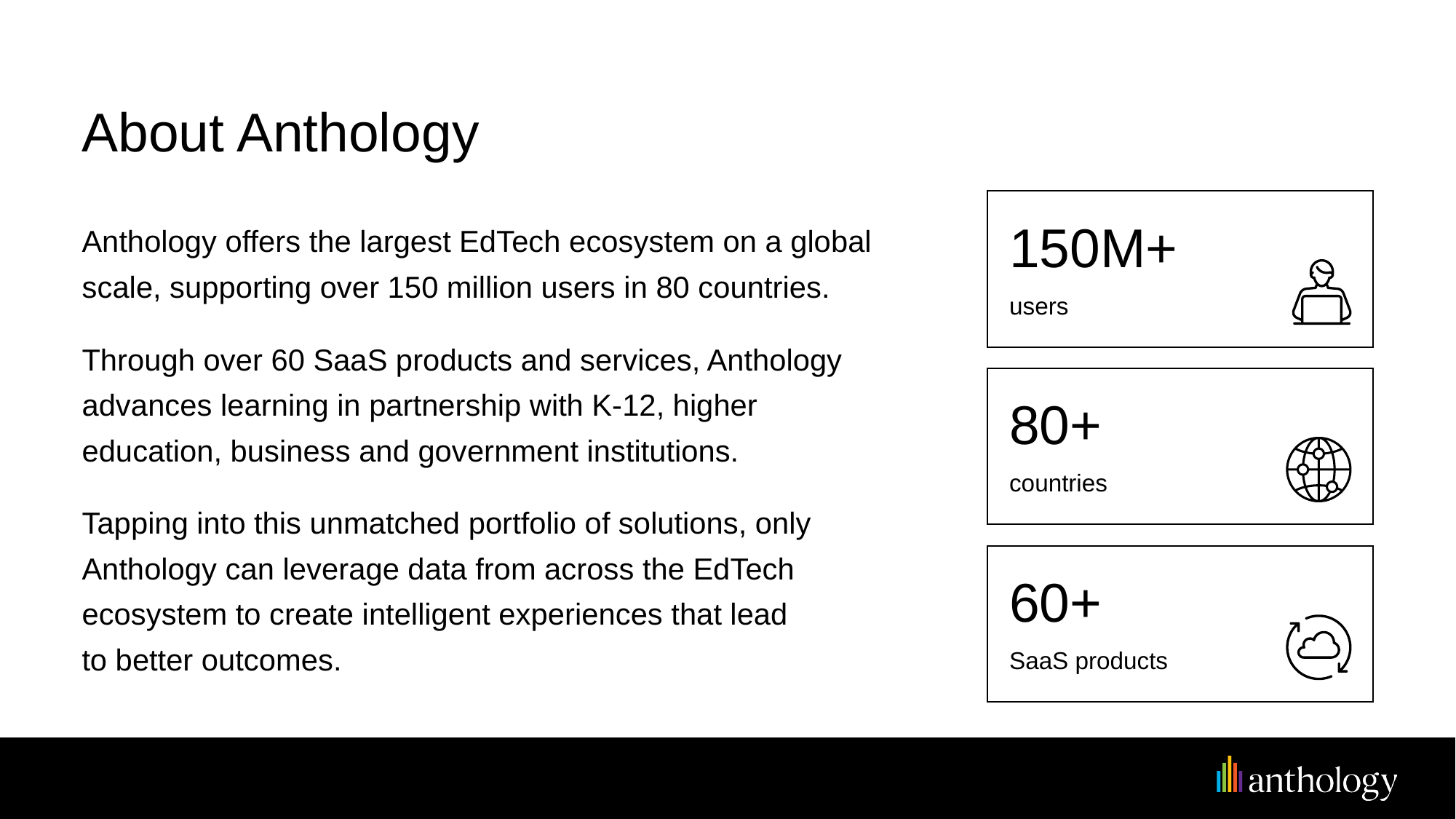

# About Anthology
Anthology offers the largest EdTech ecosystem on a global scale, supporting over 150 million users in 80 countries.
Through over 60 SaaS products and services, Anthology advances learning in partnership with K-12, higher education, business and government institutions.
Tapping into this unmatched portfolio of solutions, only Anthology can leverage data from across the EdTech ecosystem to create intelligent experiences that lead
to better outcomes.
150M+
users

80+
countries

60+
SaaS products